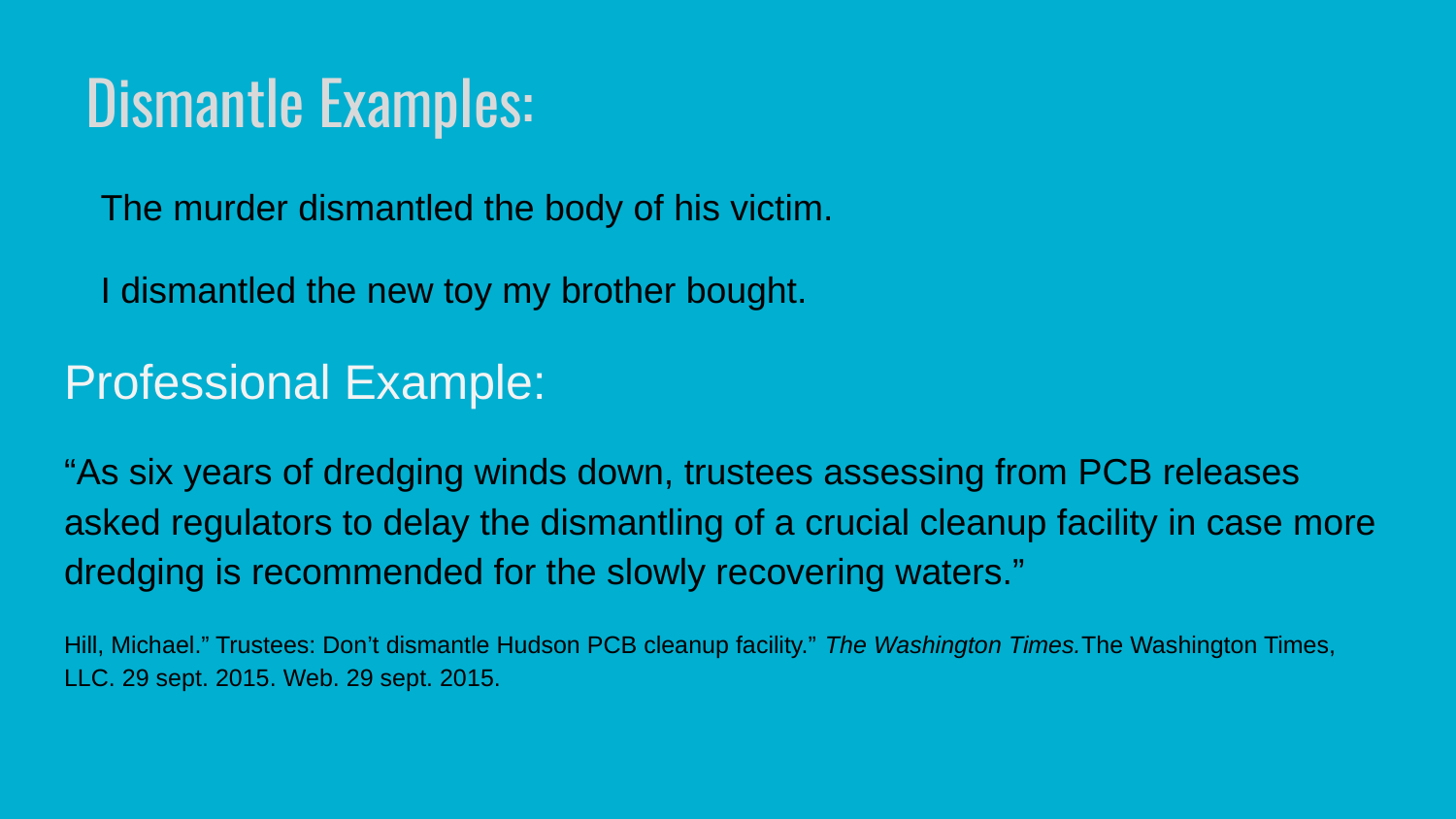

# Dismantle Examples:
The murder dismantled the body of his victim.
I dismantled the new toy my brother bought.
Professional Example:
“As six years of dredging winds down, trustees assessing from PCB releases asked regulators to delay the dismantling of a crucial cleanup facility in case more dredging is recommended for the slowly recovering waters.”
Hill, Michael.” Trustees: Don’t dismantle Hudson PCB cleanup facility.” The Washington Times.The Washington Times, LLC. 29 sept. 2015. Web. 29 sept. 2015.